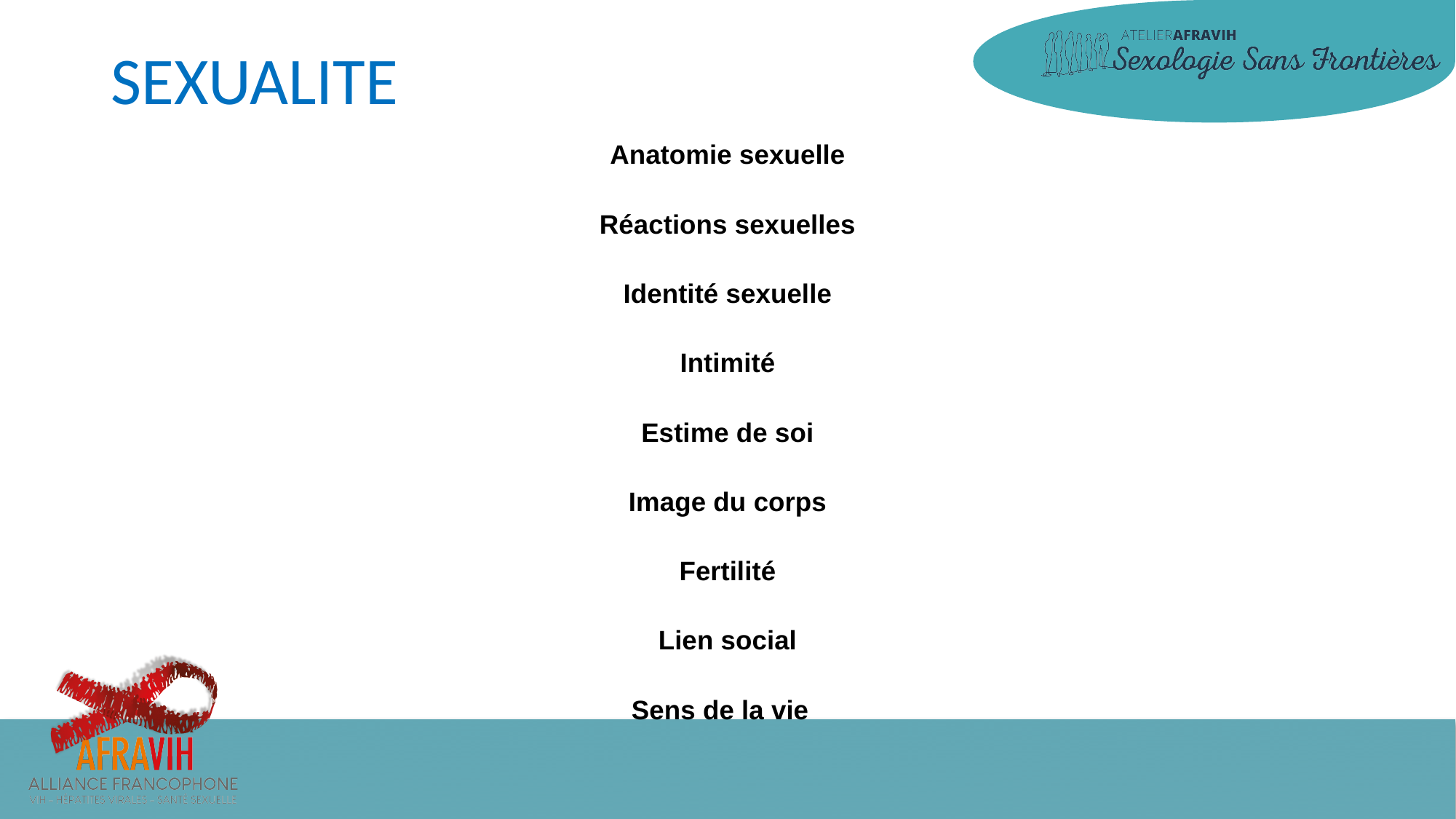

# SEXUALITE
Anatomie sexuelle

Réactions sexuelles

Identité sexuelle

Intimité

Estime de soi

Image du corps

Fertilité

Lien social

Sens de la vie